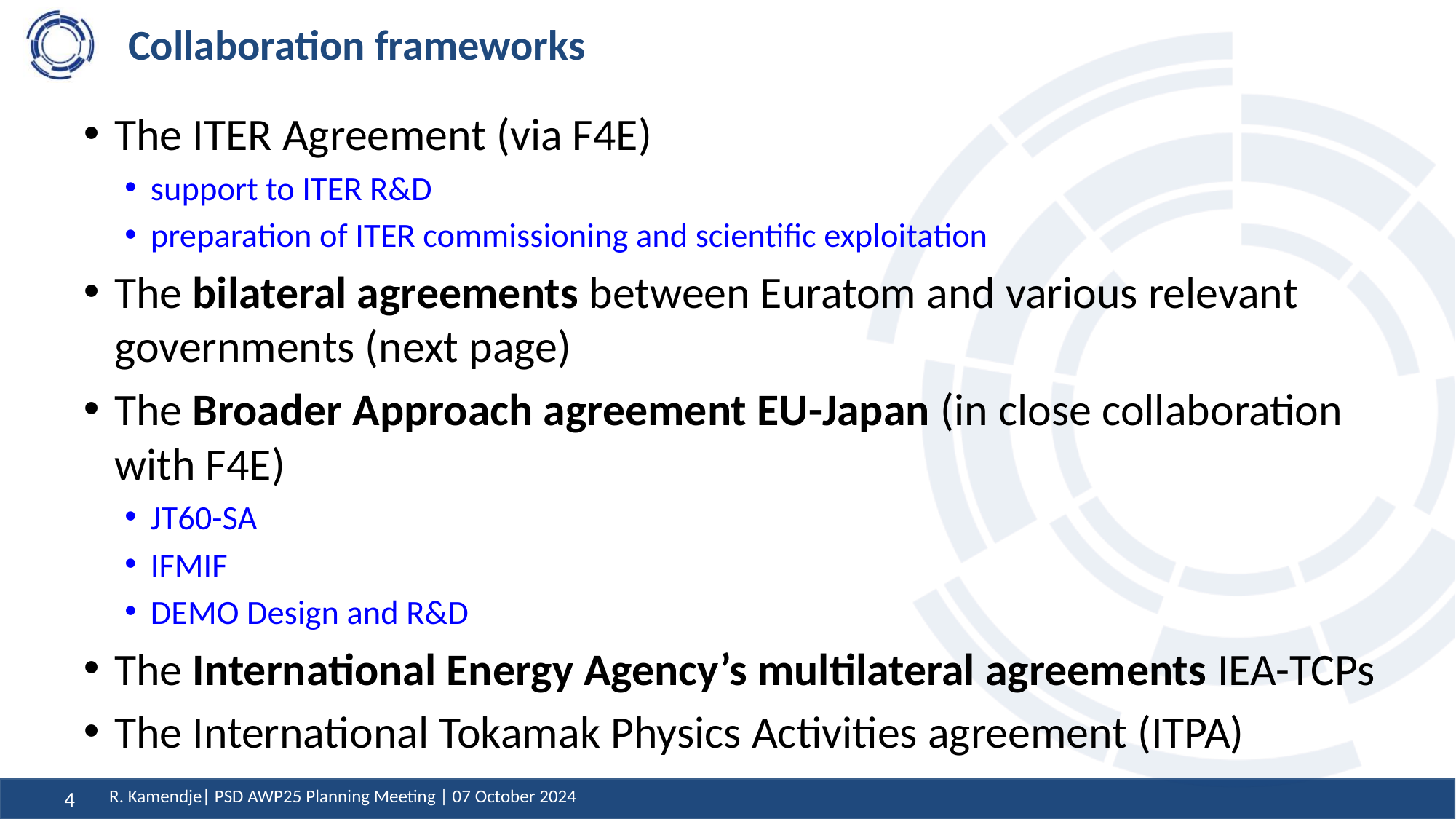

# Collaboration frameworks
The ITER Agreement (via F4E)
support to ITER R&D
preparation of ITER commissioning and scientific exploitation
The bilateral agreements between Euratom and various relevant governments (next page)
The Broader Approach agreement EU-Japan (in close collaboration with F4E)
JT60-SA
IFMIF
DEMO Design and R&D
The International Energy Agency’s multilateral agreements IEA-TCPs
The International Tokamak Physics Activities agreement (ITPA)

R. Kamendje| PSD AWP25 Planning Meeting | 07 October 2024
4